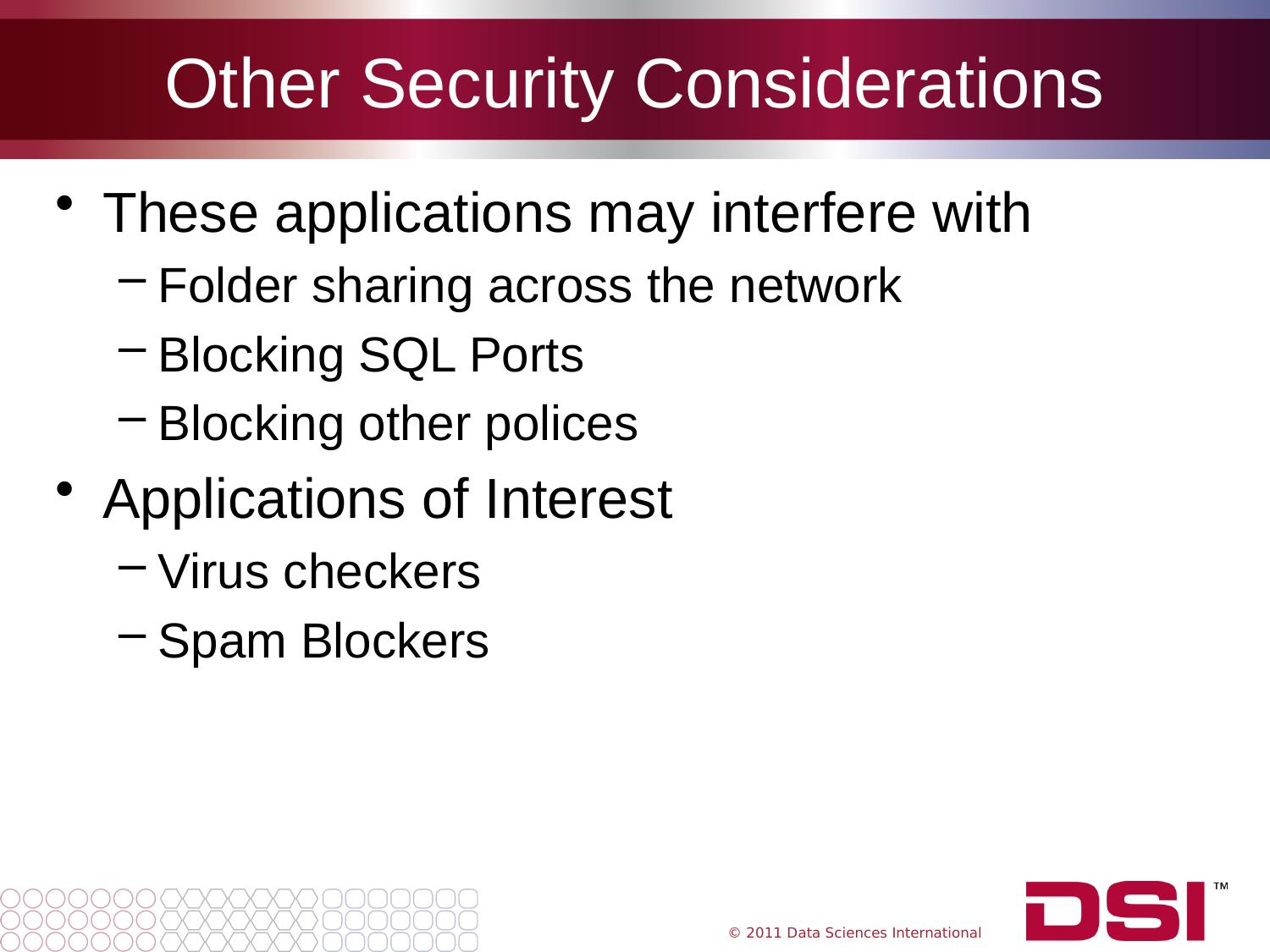

# Other Security Considerations
These applications may interfere with
Folder sharing across the network
Blocking SQL Ports
Blocking other polices
Applications of Interest
Virus checkers
Spam Blockers